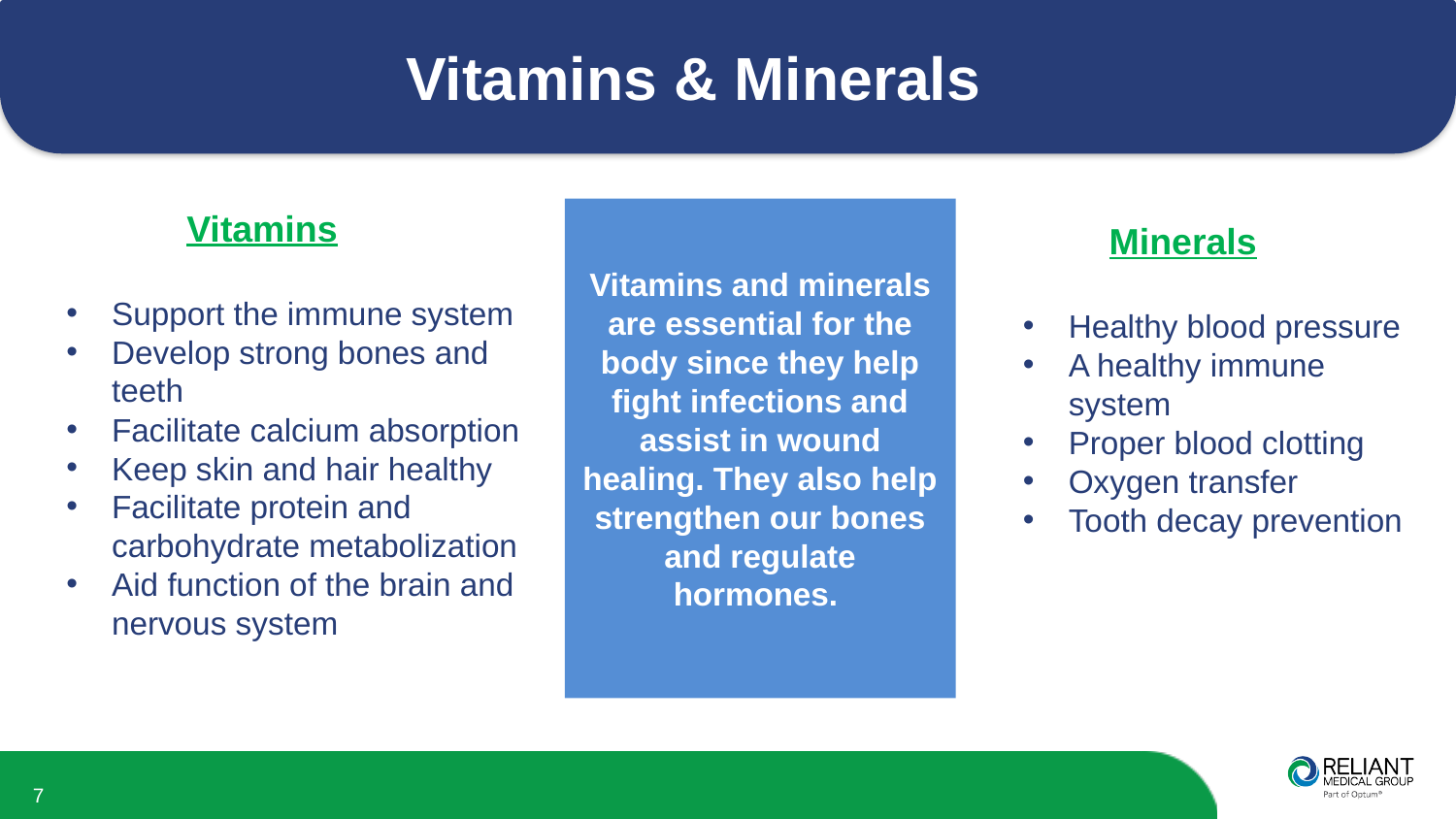

Vitamins & Minerals
Vitamins

Support the immune system
Develop strong bones and teeth
Facilitate calcium absorption
Keep skin and hair healthy
Facilitate protein and carbohydrate metabolization
Aid function of the brain and nervous system

Vitamins and minerals are essential for the body since they help fight infections and assist in wound healing. They also help strengthen our bones and regulate hormones.

Minerals

Healthy blood pressure
A healthy immune system
Proper blood clotting
Oxygen transfer
Tooth decay prevention

7